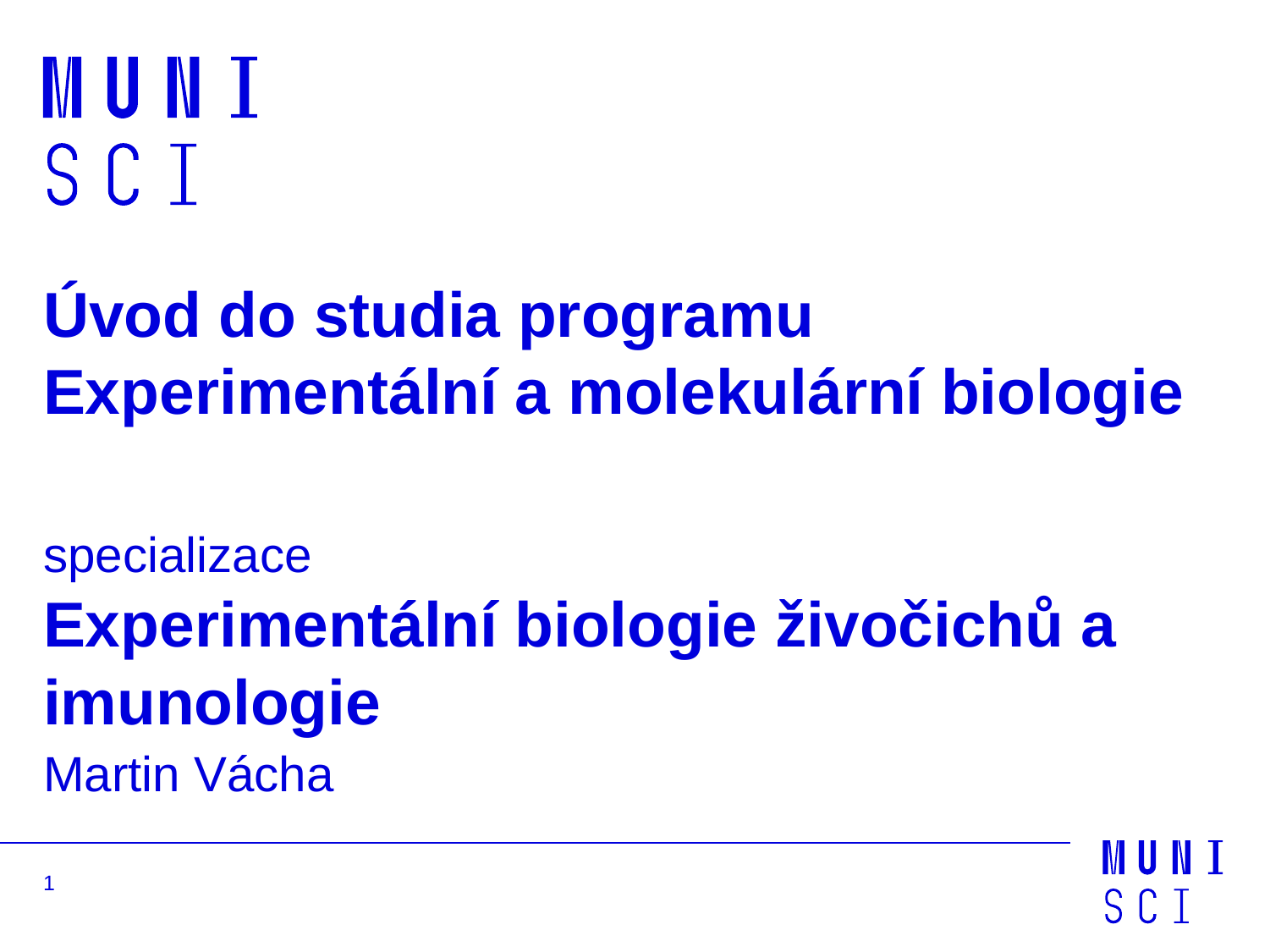

# Úvod do studia programu Experimentální a molekulární biologie specializace Experimentální biologie živočichů a imunologie
Martin Vácha
1